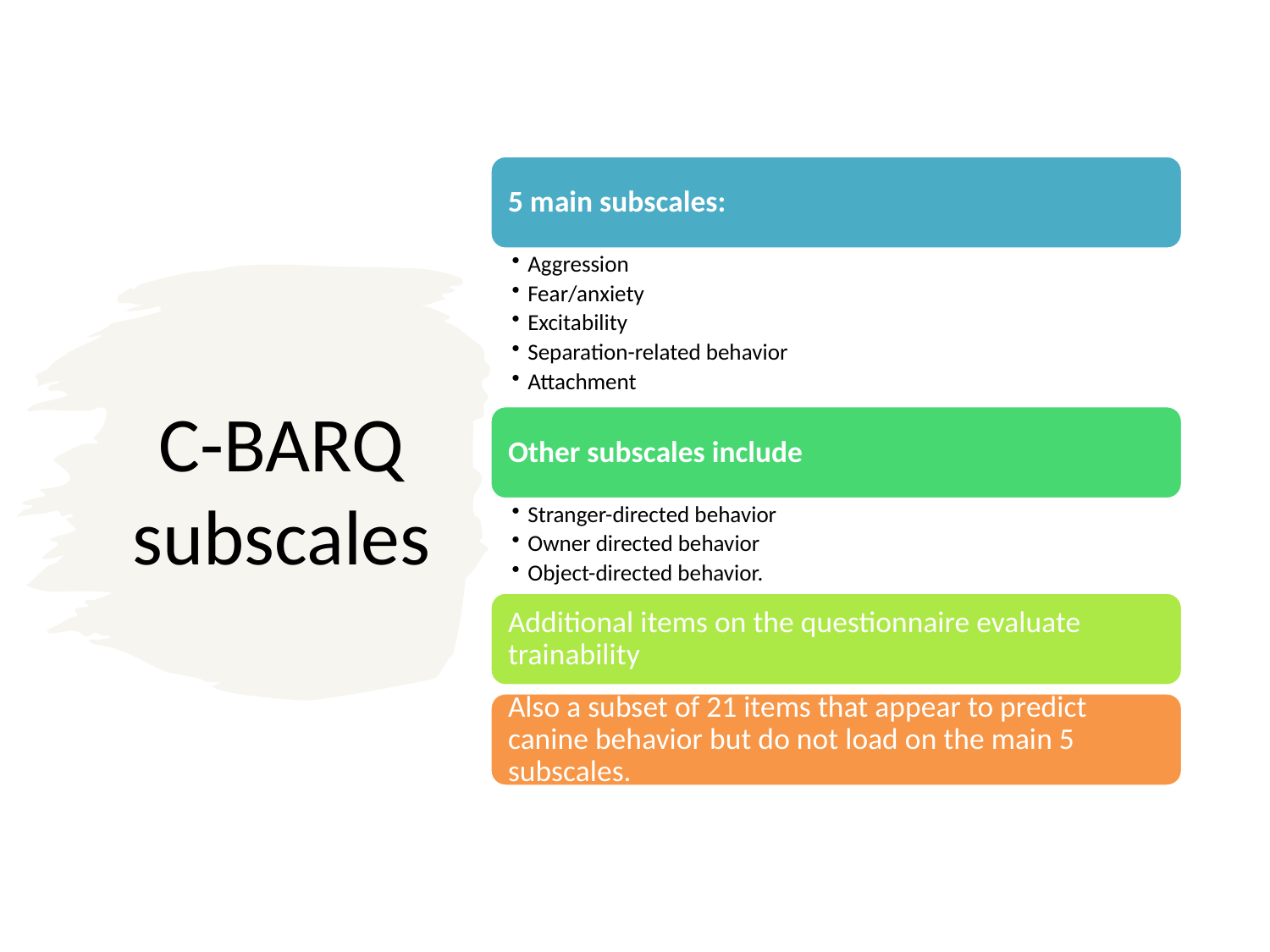

5 main subscales:
Aggression
Fear/anxiety
Excitability
Separation-related behavior
Attachment
Other subscales include
Stranger-directed behavior
Owner directed behavior
Object-directed behavior.
Additional items on the questionnaire evaluate trainability
Also a subset of 21 items that appear to predict canine behavior but do not load on the main 5 subscales.
# C-BARQ subscales